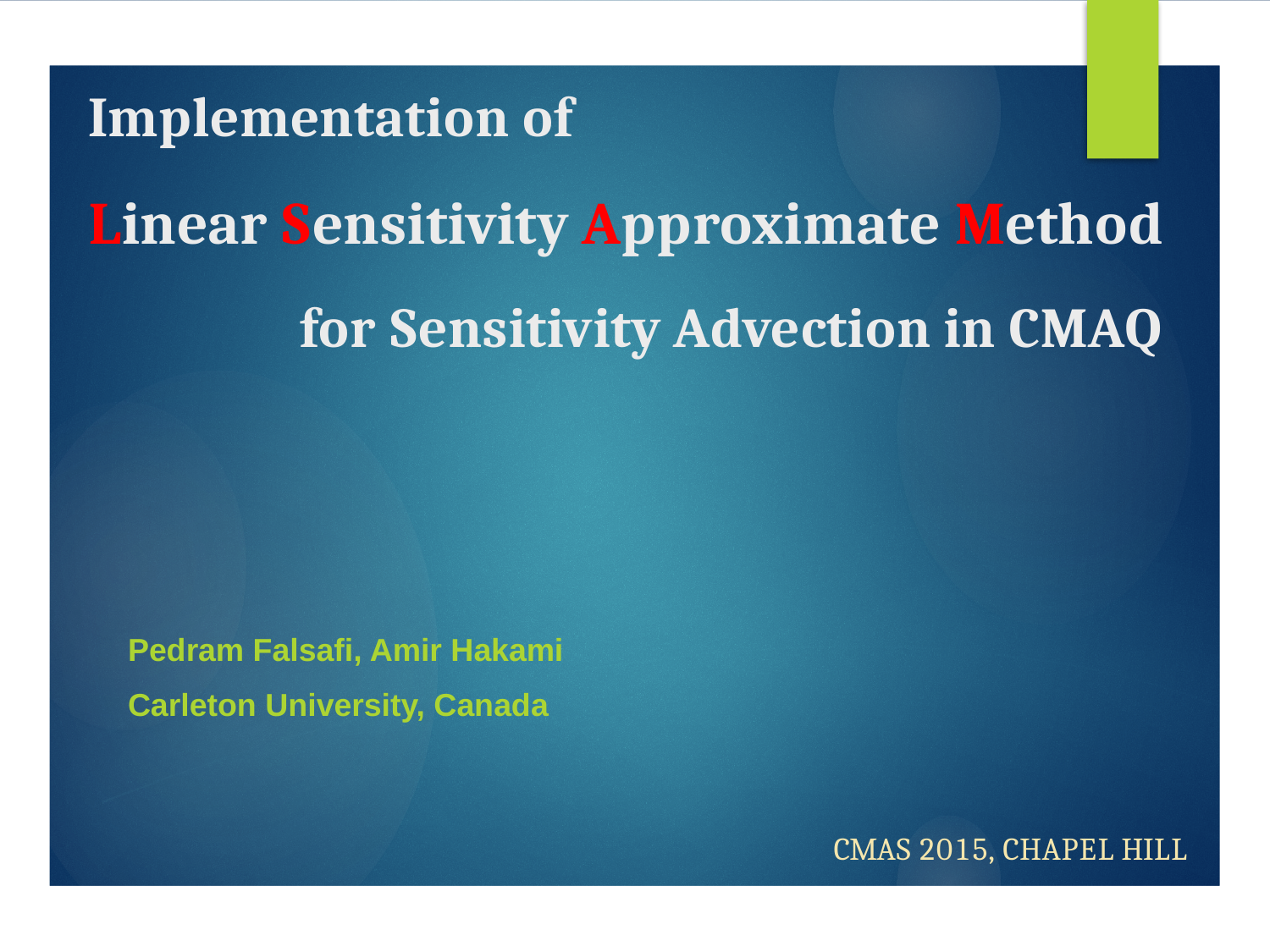

# Implementation of Linear Sensitivity Approximate Method
for Sensitivity Advection in CMAQ
Pedram Falsafi, Amir Hakami
Carleton University, Canada

CMAS 2015, Chapel Hill